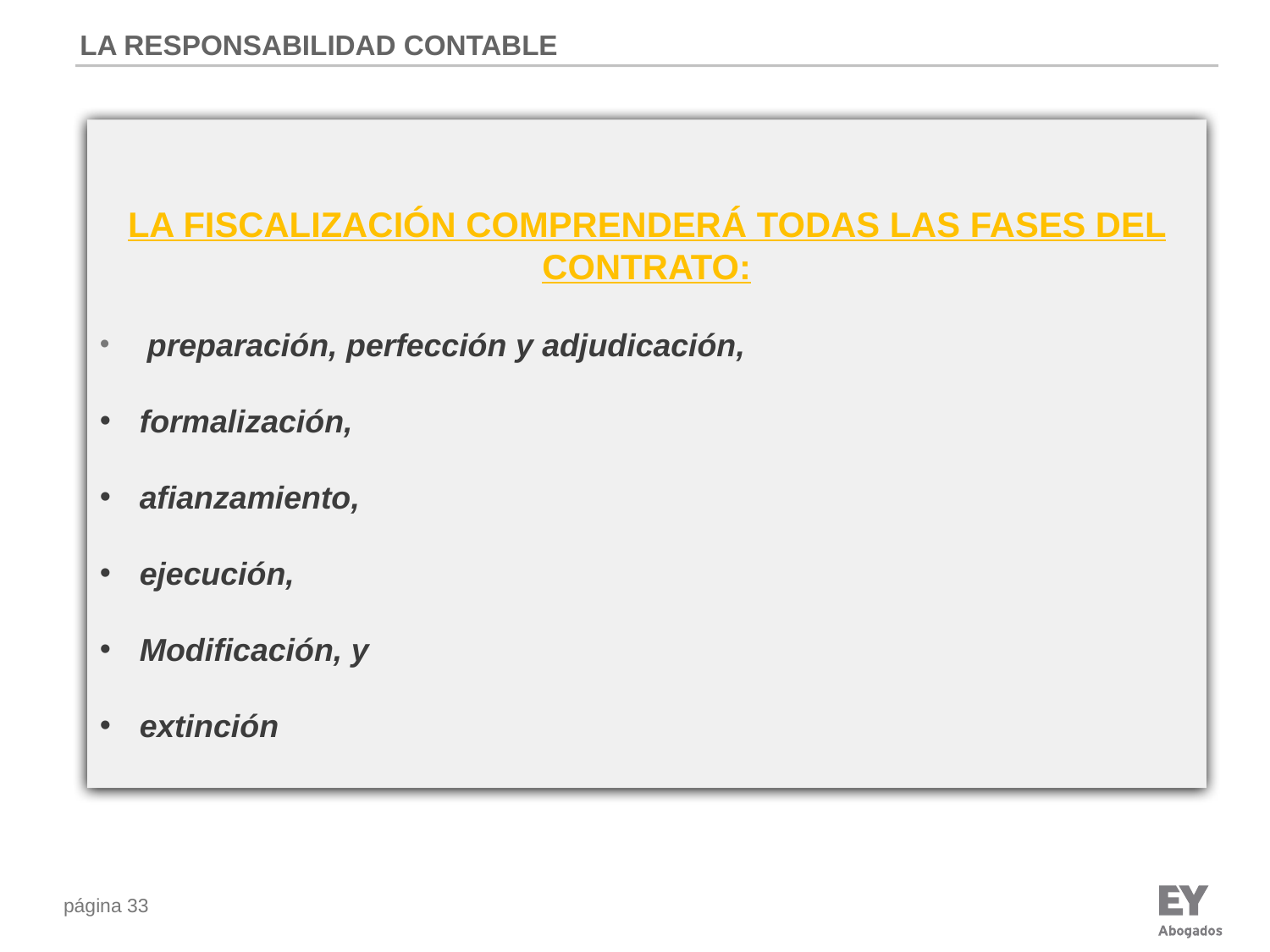

LA RESPONSABILIDAD CONTABLE

LA FISCALIZACIÓN COMPRENDERÁ TODAS LAS FASES DEL CONTRATO:

 preparación, perfección y adjudicación,

formalización,

afianzamiento,

ejecución,

Modificación, y

extinción